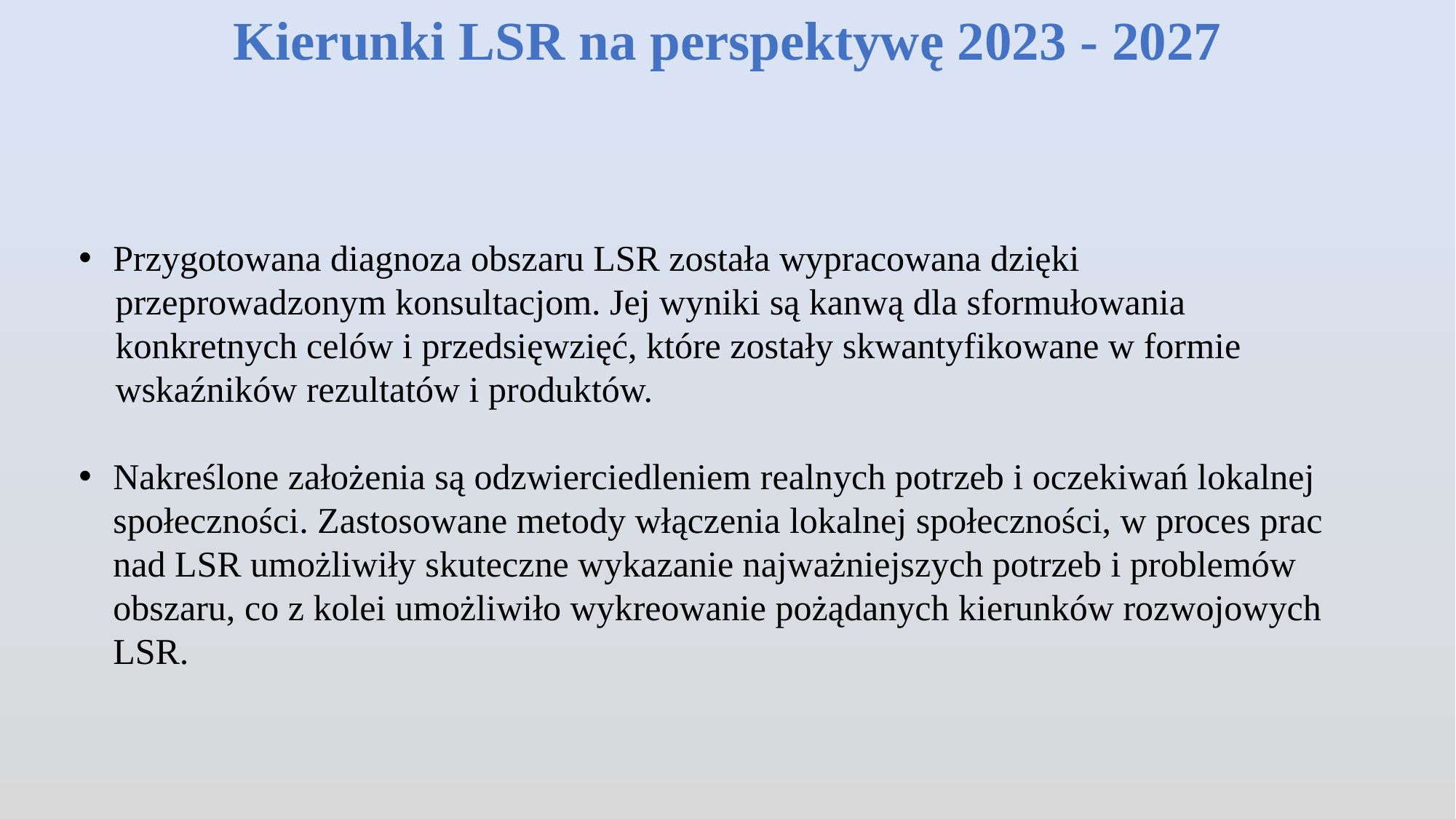

Kierunki LSR na perspektywę 2023 - 2027
Przygotowana diagnoza obszaru LSR została wypracowana dzięki
    przeprowadzonym konsultacjom. Jej wyniki są kanwą dla sformułowania
    konkretnych celów i przedsięwzięć, które zostały skwantyfikowane w formie
    wskaźników rezultatów i produktów.

Nakreślone założenia są odzwierciedleniem realnych potrzeb i oczekiwań lokalnej społeczności. Zastosowane metody włączenia lokalnej społeczności, w proces prac nad LSR umożliwiły skuteczne wykazanie najważniejszych potrzeb i problemów obszaru, co z kolei umożliwiło wykreowanie pożądanych kierunków rozwojowych LSR.